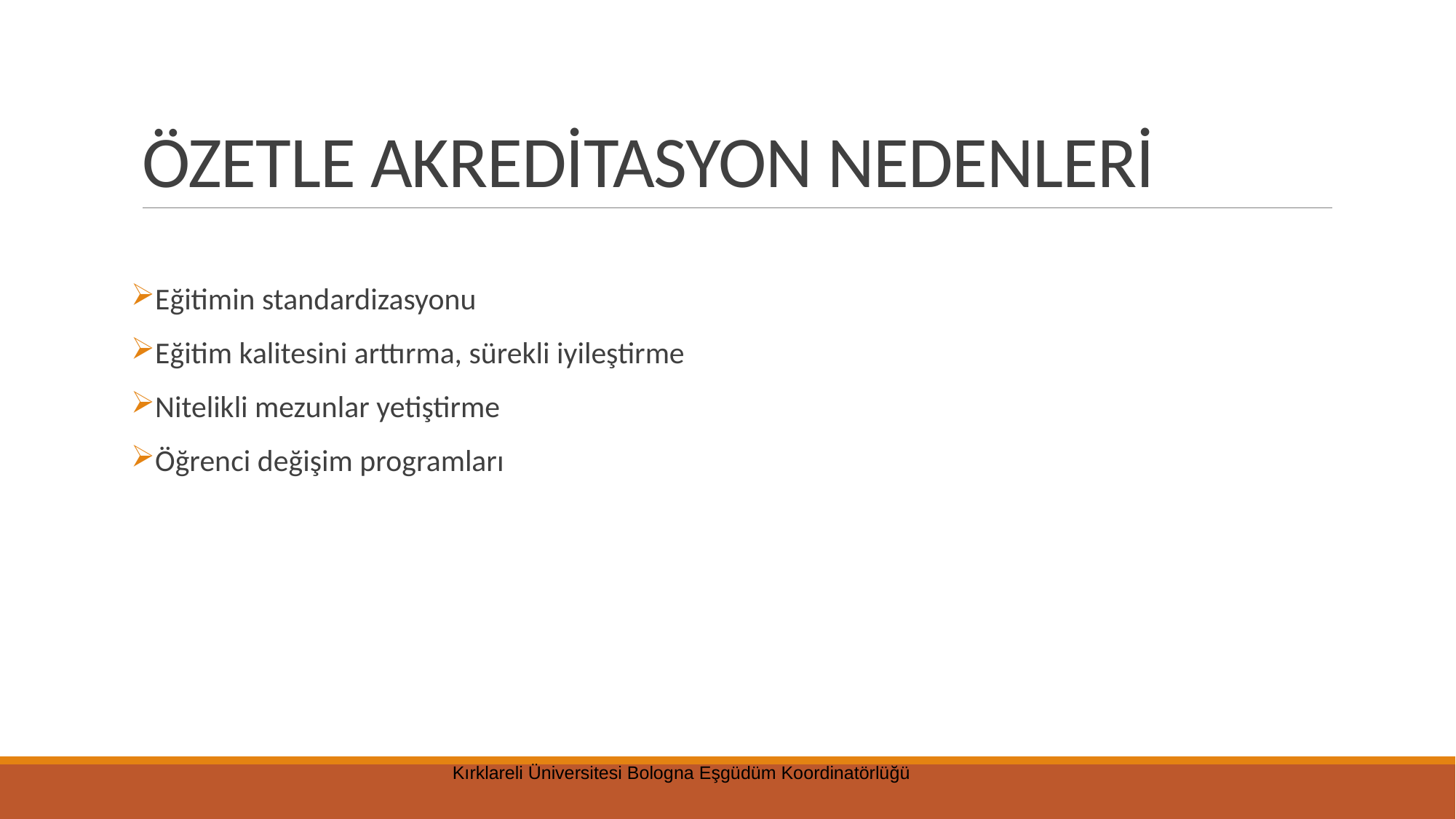

# ÖZETLE AKREDİTASYON NEDENLERİ

Eğitimin standardizasyonu
Eğitim kalitesini arttırma, sürekli iyileştirme
Nitelikli mezunlar yetiştirme
Öğrenci değişim programları
Kırklareli Üniversitesi Bologna Eşgüdüm Koordinatörlüğü